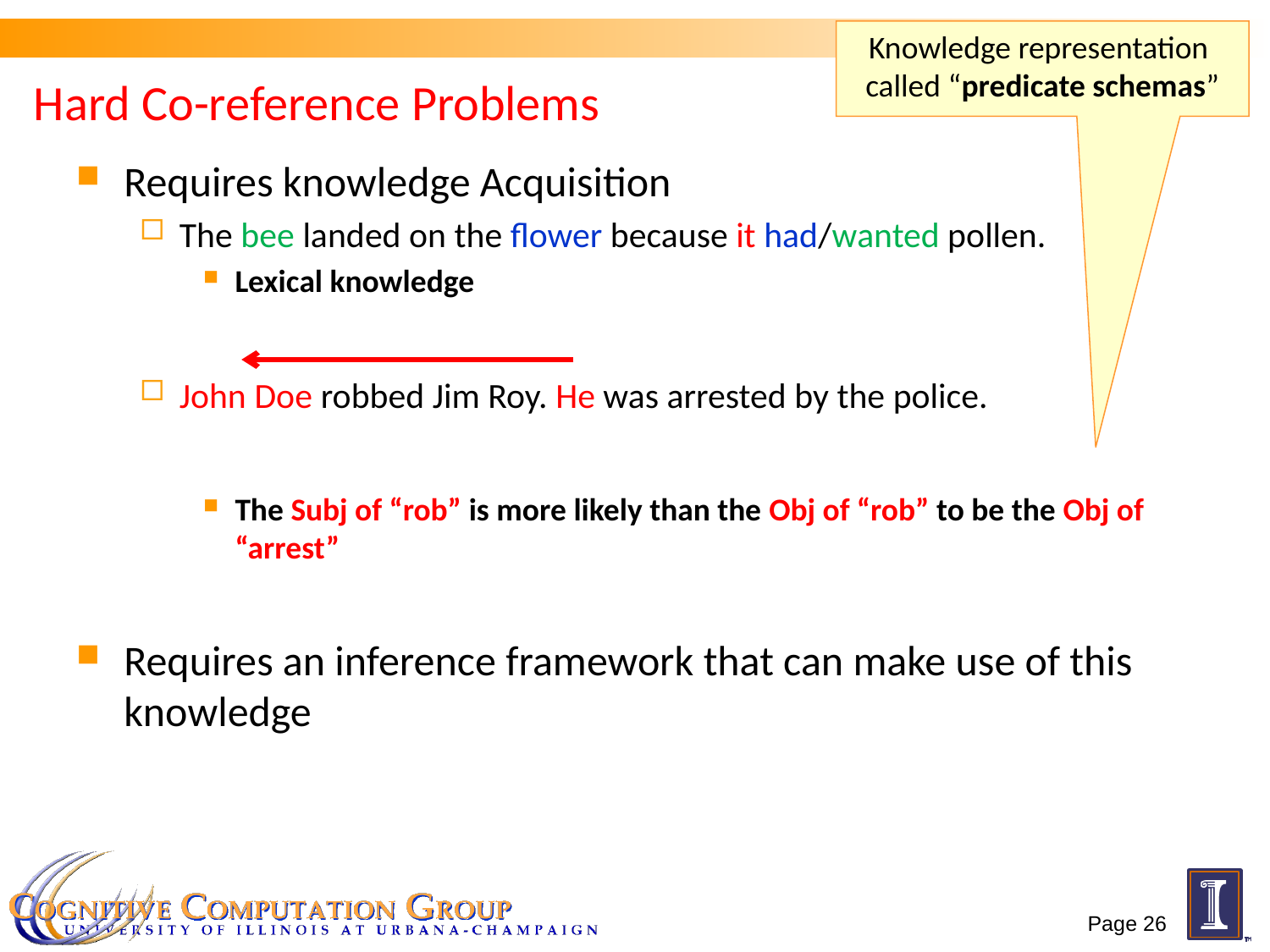

Knowledge representation  called “predicate schemas”
# Hard Co-reference Problems
Requires knowledge Acquisition
The bee landed on the flower because it had/wanted pollen.
Lexical knowledge

John Doe robbed Jim Roy. He was arrested by the police.

The Subj of “rob” is more likely than the Obj of “rob” to be the Obj of “arrest”

Requires an inference framework that can make use of this knowledge

Page 26